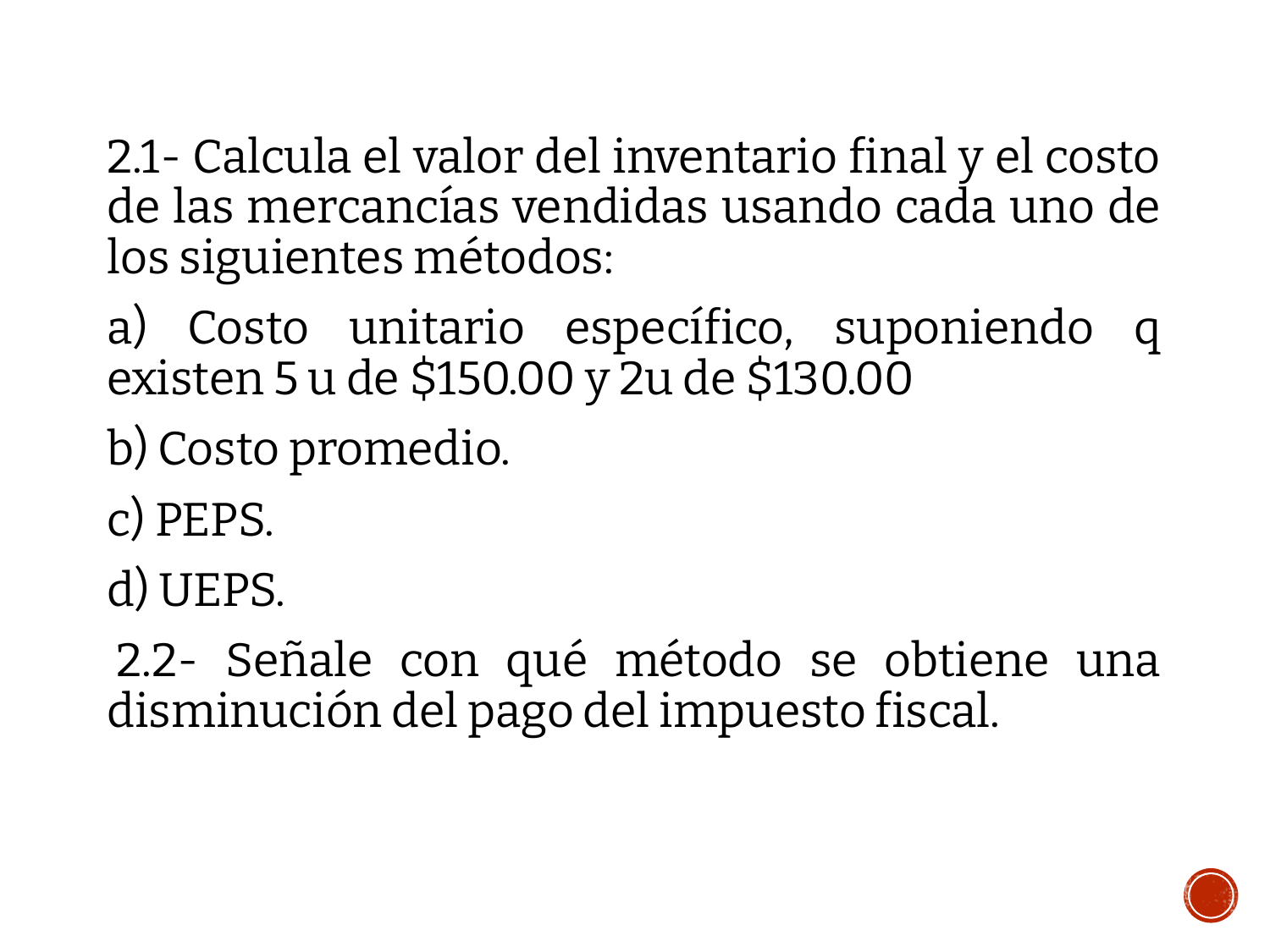

2.1- Calcula el valor del inventario final y el costo de las mercancías vendidas usando cada uno de los siguientes métodos:
a) Costo unitario específico, suponiendo q existen 5 u de $150.00 y 2u de $130.00
b) Costo promedio.
c) PEPS.
d) UEPS.
 2.2- Señale con qué método se obtiene una disminución del pago del impuesto fiscal.